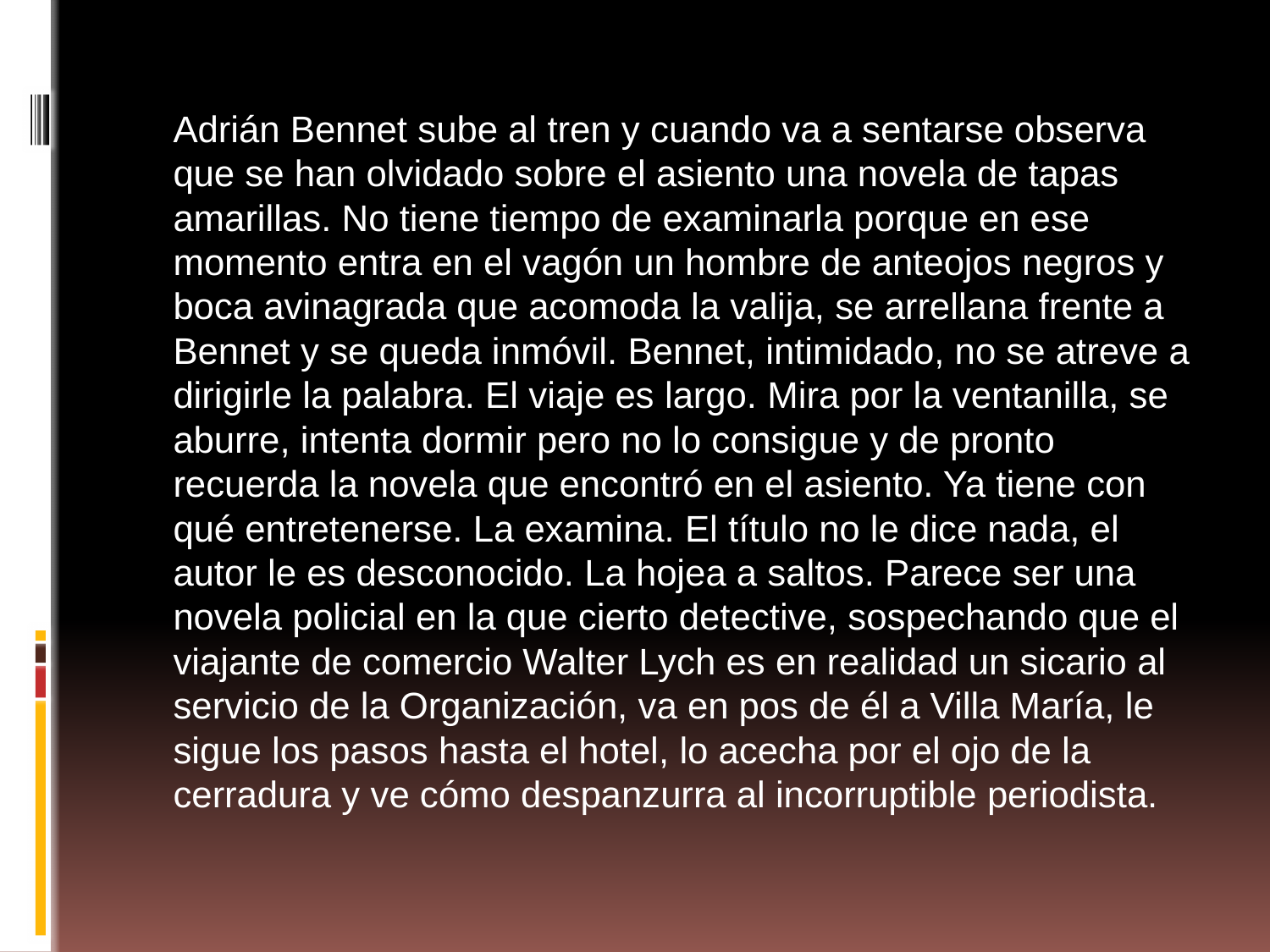

Adrián Bennet sube al tren y cuando va a sentarse observa que se han olvidado sobre el asiento una novela de tapas amarillas. No tiene tiempo de examinarla porque en ese momento entra en el vagón un hombre de anteojos negros y boca avinagrada que acomoda la valija, se arrellana frente a Bennet y se queda inmóvil. Bennet, intimidado, no se atreve a dirigirle la palabra. El viaje es largo. Mira por la ventanilla, se aburre, intenta dormir pero no lo consigue y de pronto recuerda la novela que encontró en el asiento. Ya tiene con qué entretenerse. La examina. El título no le dice nada, el autor le es desconocido. La hojea a saltos. Parece ser una novela policial en la que cierto detective, sospechando que el viajante de comercio Walter Lych es en realidad un sicario al servicio de la Organización, va en pos de él a Villa María, le sigue los pasos hasta el hotel, lo acecha por el ojo de la cerradura y ve cómo despanzurra al incorruptible periodista.